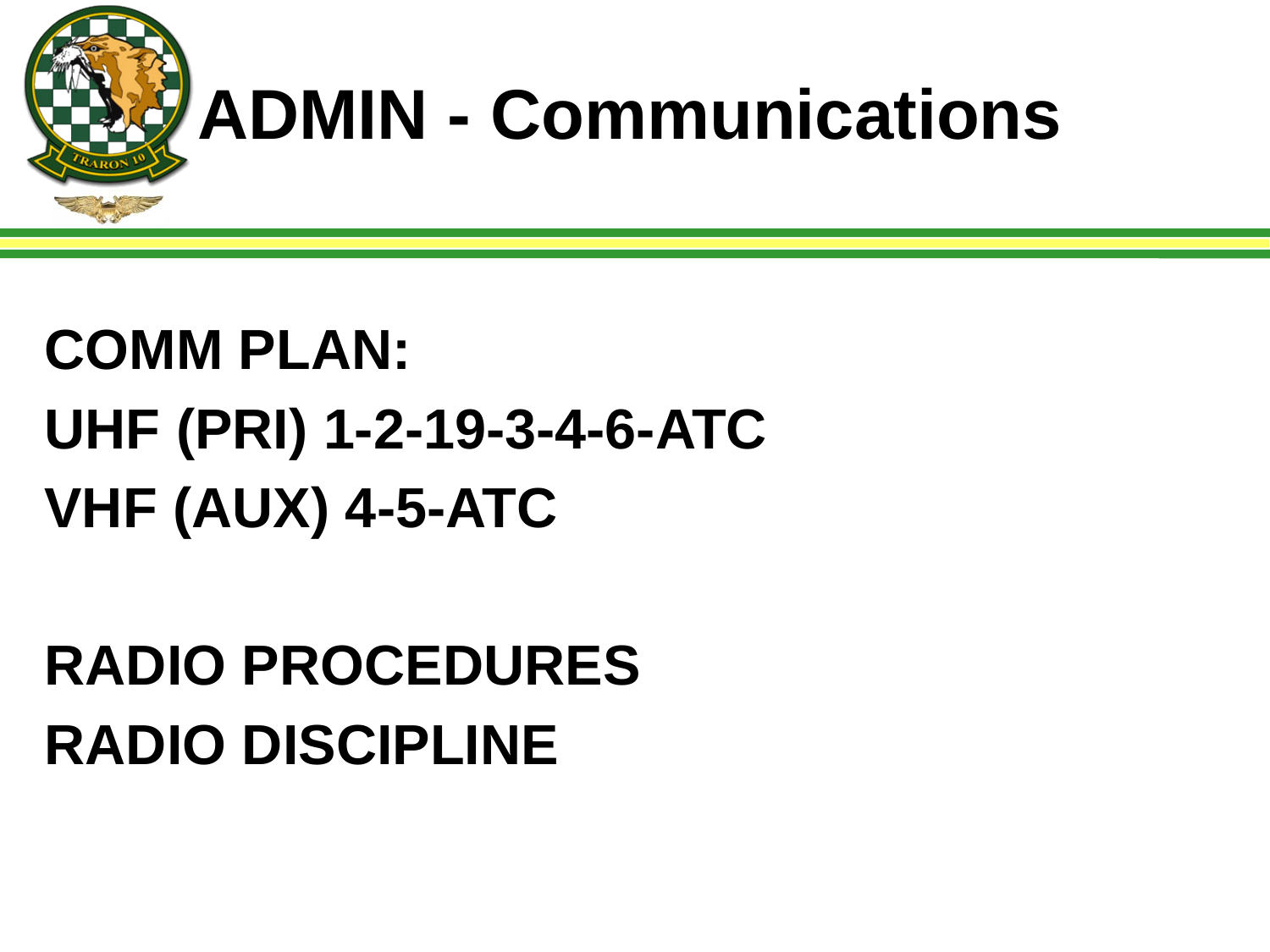

# ADMIN - Communications
COMM PLAN:
UHF (PRI) 1-2-19-3-4-6-ATC
VHF (AUX) 4-5-ATC

RADIO PROCEDURES
RADIO DISCIPLINE